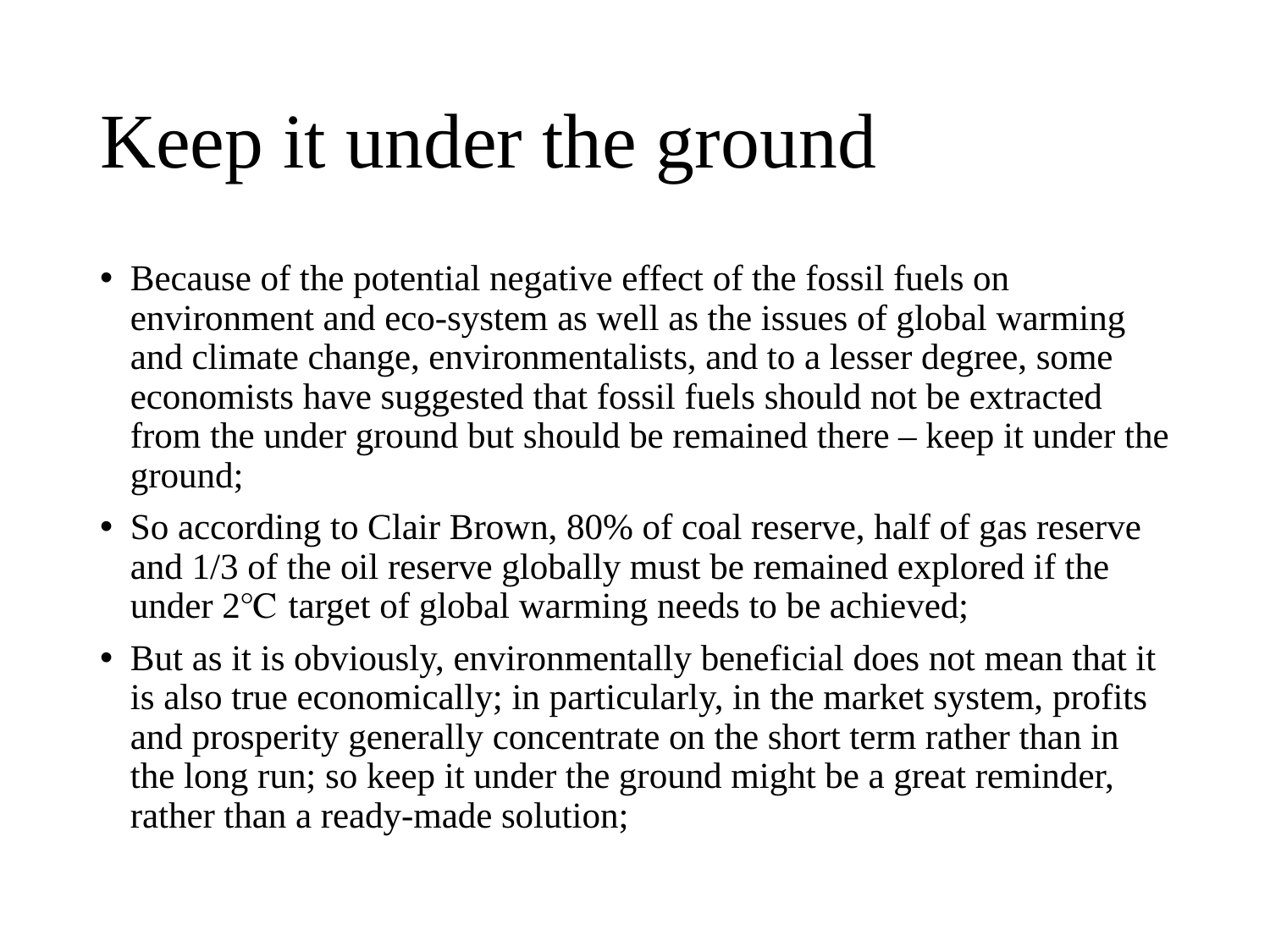

# Keep it under the ground
Because of the potential negative effect of the fossil fuels on environment and eco-system as well as the issues of global warming and climate change, environmentalists, and to a lesser degree, some economists have suggested that fossil fuels should not be extracted from the under ground but should be remained there – keep it under the ground;
So according to Clair Brown, 80% of coal reserve, half of gas reserve and 1/3 of the oil reserve globally must be remained explored if the under 2℃ target of global warming needs to be achieved;
But as it is obviously, environmentally beneficial does not mean that it is also true economically; in particularly, in the market system, profits and prosperity generally concentrate on the short term rather than in the long run; so keep it under the ground might be a great reminder, rather than a ready-made solution;